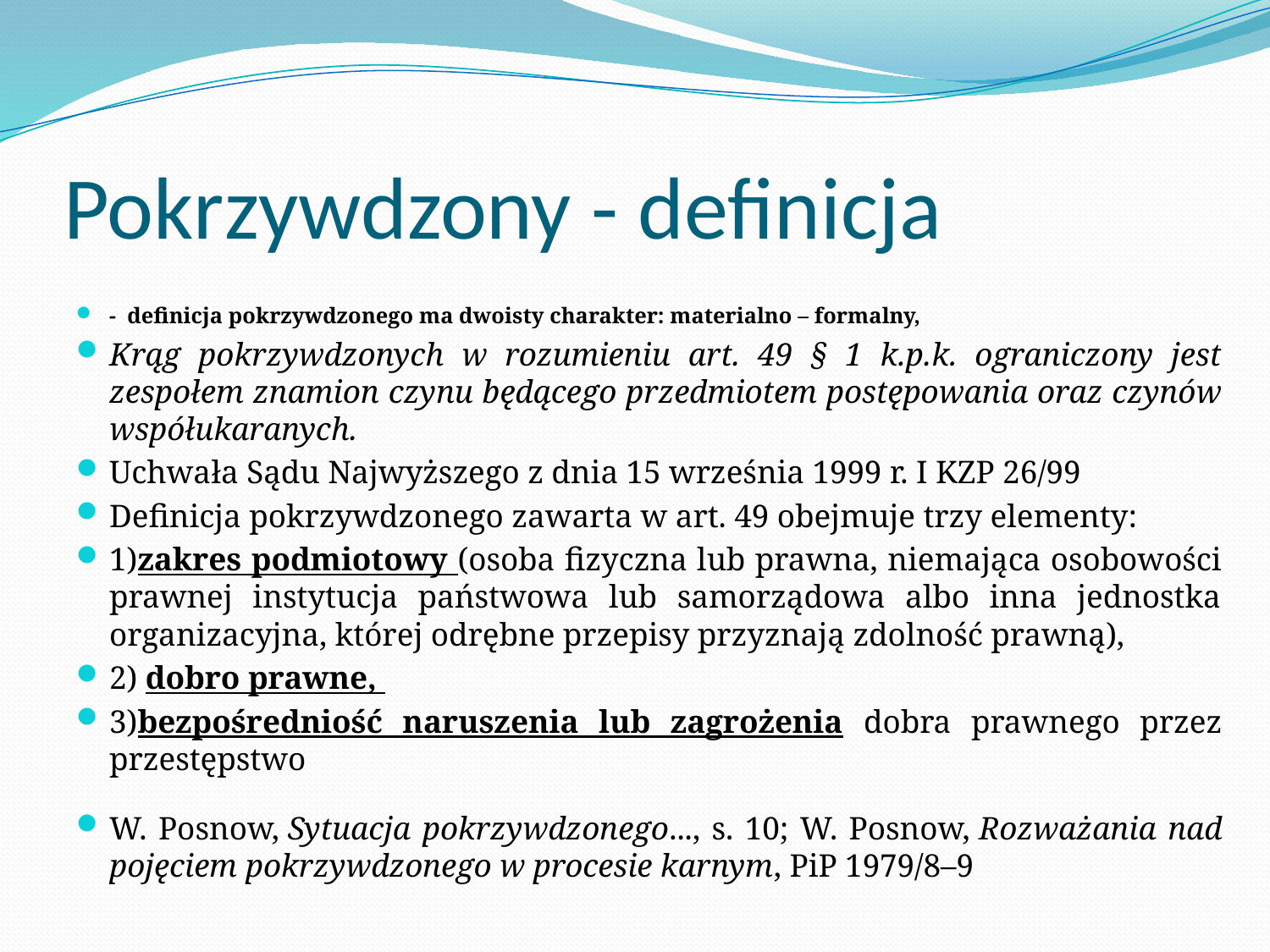

# Pokrzywdzony - definicja
-  definicja pokrzywdzonego ma dwoisty charakter: materialno – formalny,
Krąg pokrzywdzonych w rozumieniu art. 49 § 1 k.p.k. ograniczony jest zespołem znamion czynu będącego przedmiotem postępowania oraz czynów współukaranych.
Uchwała Sądu Najwyższego z dnia 15 września 1999 r. I KZP 26/99
Definicja pokrzywdzonego zawarta w art. 49 obejmuje trzy elementy:
1)zakres podmiotowy (osoba fizyczna lub prawna, niemająca osobowości prawnej instytucja państwowa lub samorządowa albo inna jednostka organizacyjna, której odrębne przepisy przyznają zdolność prawną),
2) dobro prawne,
3)bezpośredniość naruszenia lub zagrożenia dobra prawnego przez przestępstwo
W. Posnow, Sytuacja pokrzywdzonego..., s. 10; W. Posnow, Rozważania nad pojęciem pokrzywdzonego w procesie karnym, PiP 1979/8–9